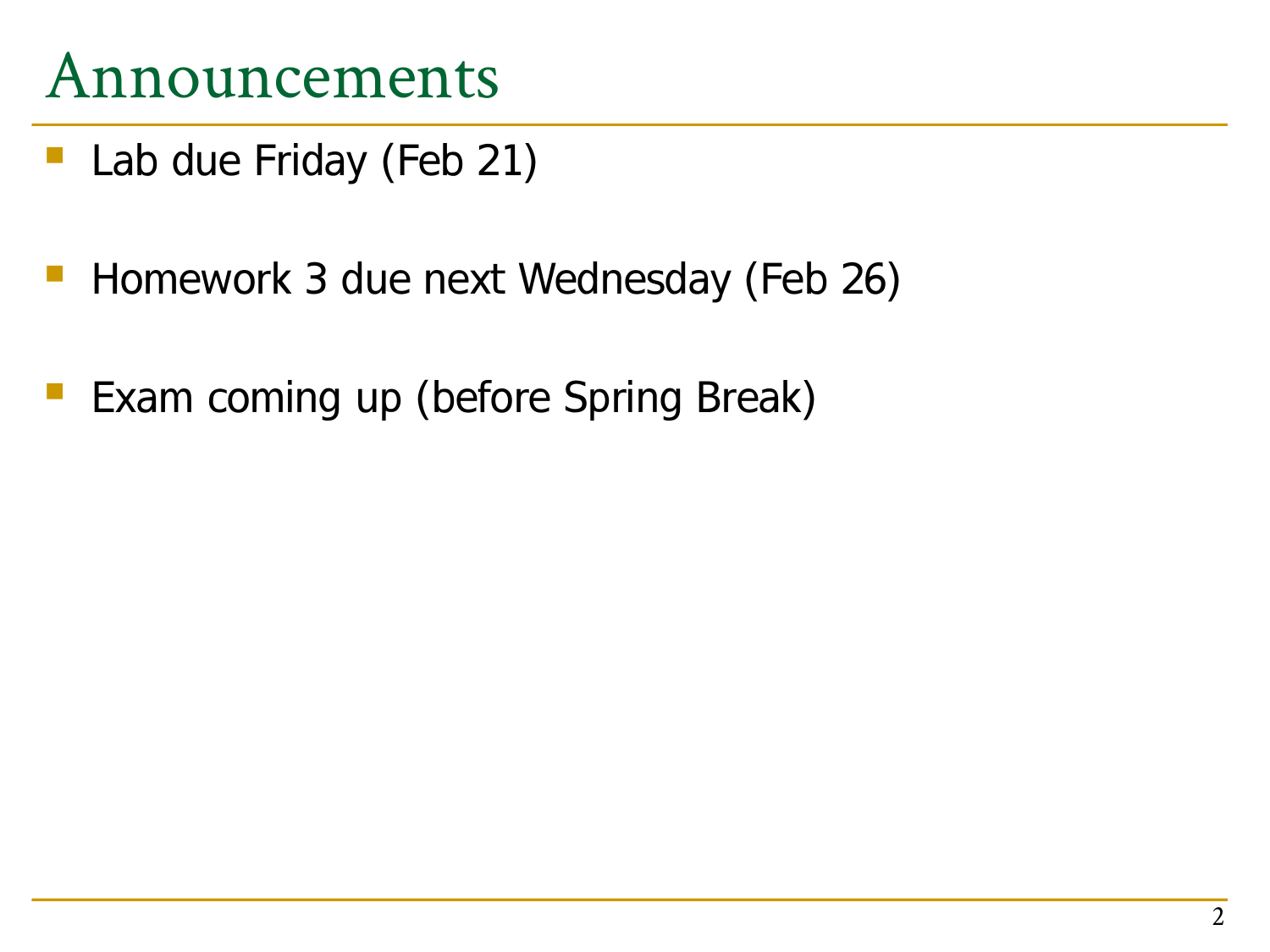

# Announcements
Lab due Friday (Feb 21)

Homework 3 due next Wednesday (Feb 26)

Exam coming up (before Spring Break)

2